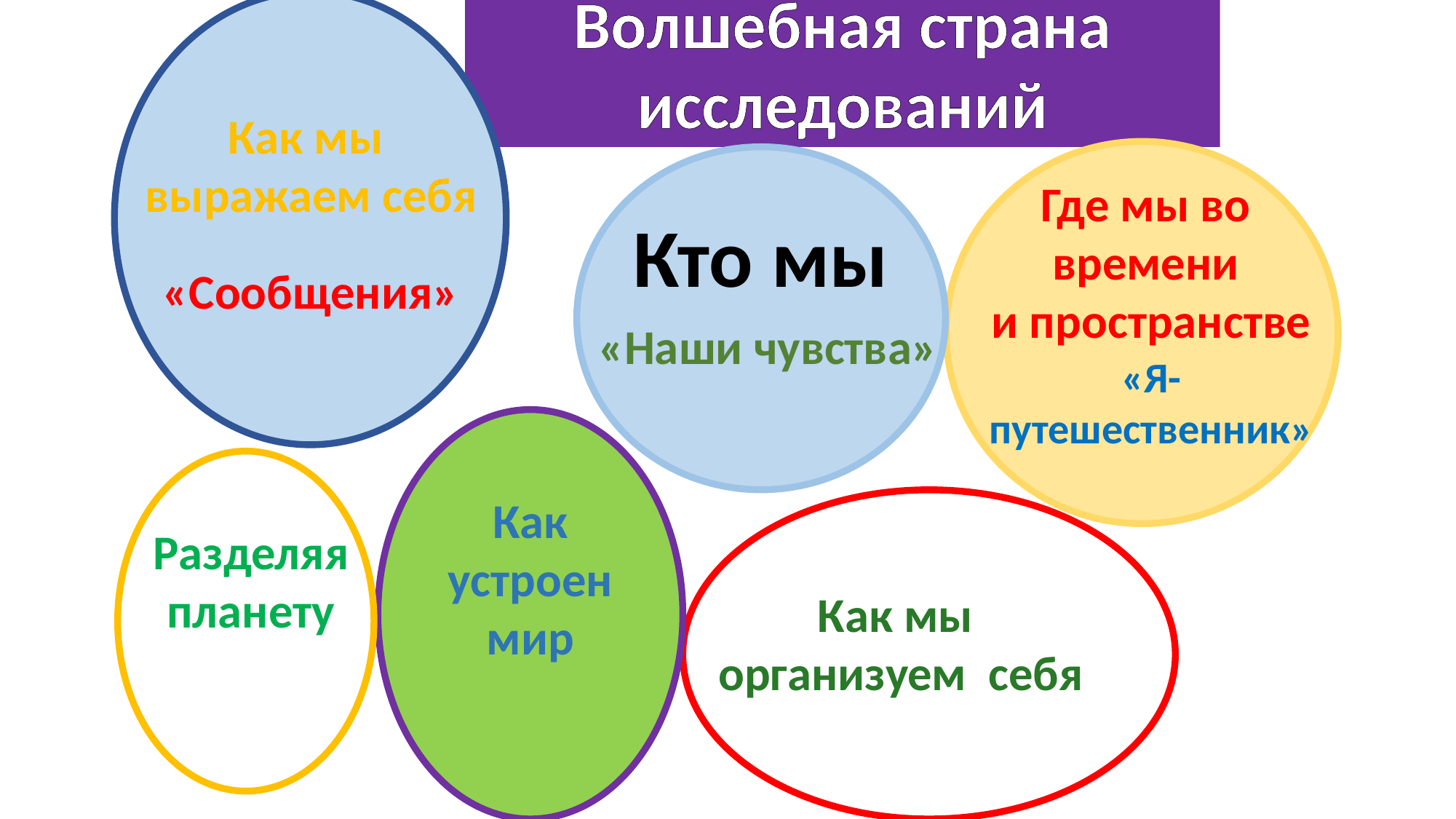

Волшебная страна
исследований

Как мы
выражаем себя

Где мы во
времени
и пространстве
Кто мы
«Сообщения»
«Наши чувства»
«Я-
путешественник»

Как
устроен
мир

Разделяя
планету
Как мы
организуем  себя